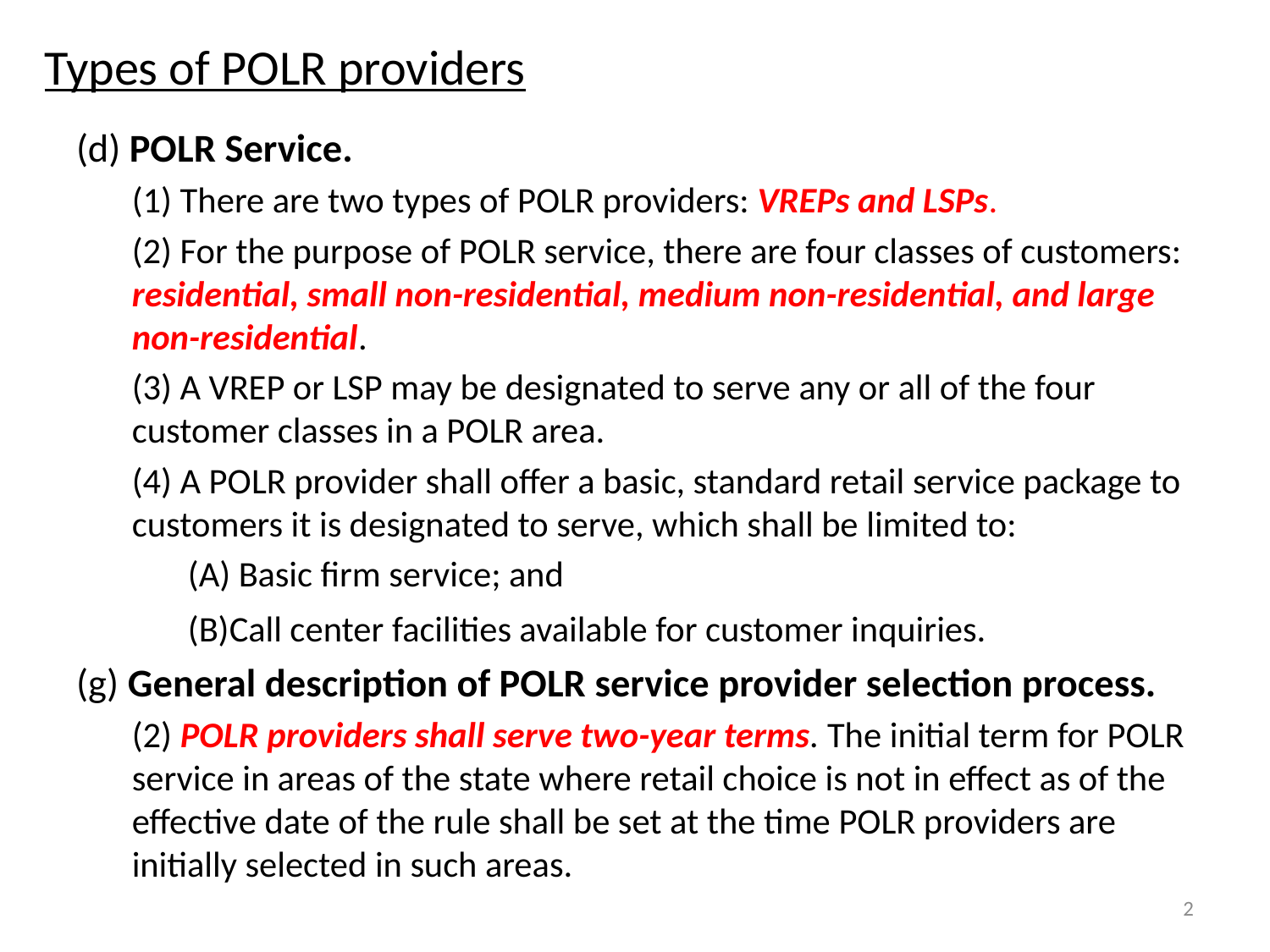

# Types of POLR providers
(d) POLR Service.
(1) There are two types of POLR providers: VREPs and LSPs.
(2) For the purpose of POLR service, there are four classes of customers: residential, small non-residential, medium non-residential, and large non-residential.
(3) A VREP or LSP may be designated to serve any or all of the four customer classes in a POLR area.
(4) A POLR provider shall offer a basic, standard retail service package to customers it is designated to serve, which shall be limited to:
(A) Basic firm service; and
(B)Call center facilities available for customer inquiries.
(g) General description of POLR service provider selection process.
(2) POLR providers shall serve two-year terms. The initial term for POLR service in areas of the state where retail choice is not in effect as of the effective date of the rule shall be set at the time POLR providers are initially selected in such areas.
2